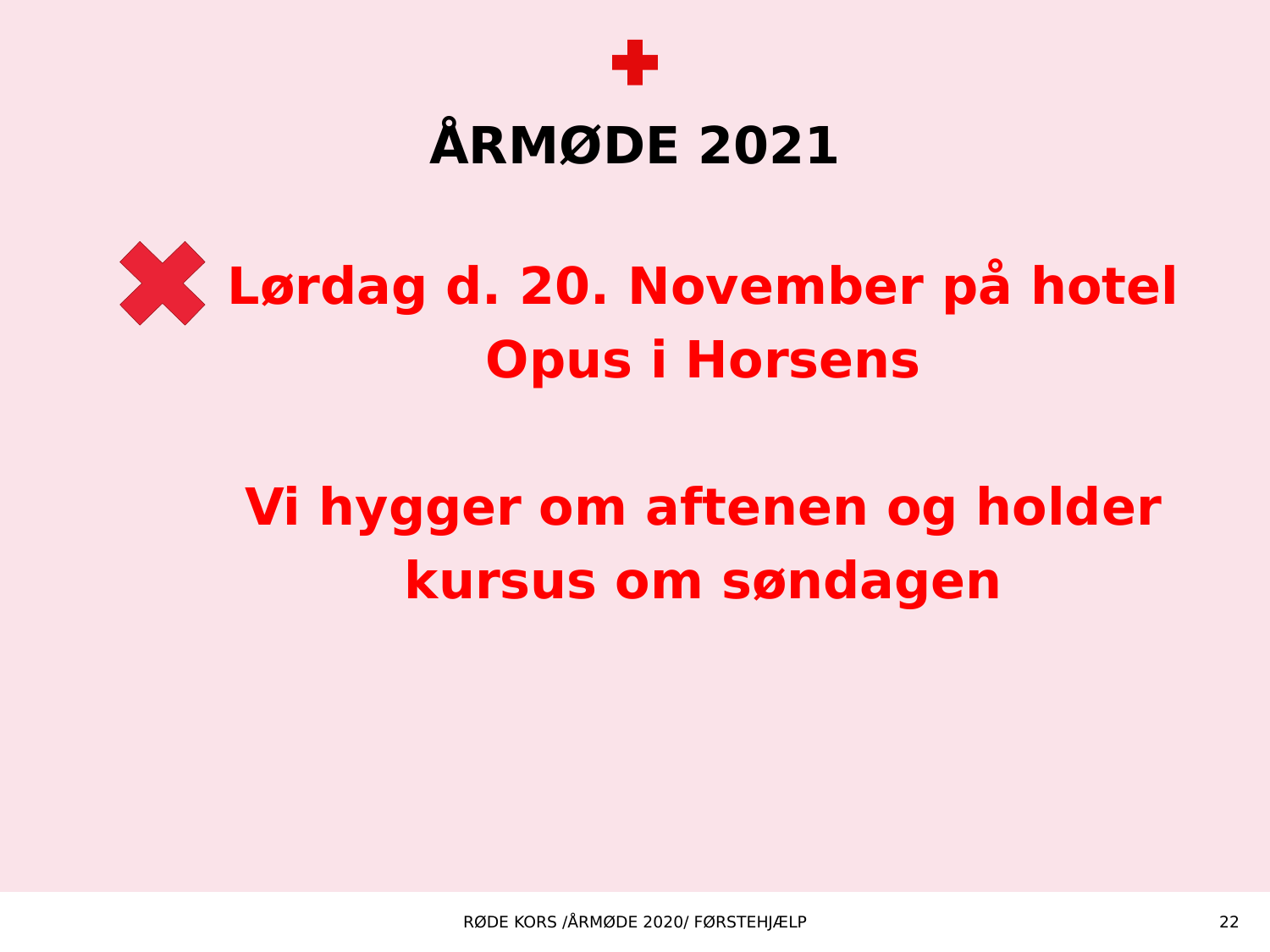

# ÅRMØDE 2021

Lørdag d. 20. November på hotel Opus i Horsens

Vi hygger om aftenen og holder kursus om søndagen

RØDE KORS /ÅRMØDE 2020/ FØRSTEHJÆLP
22